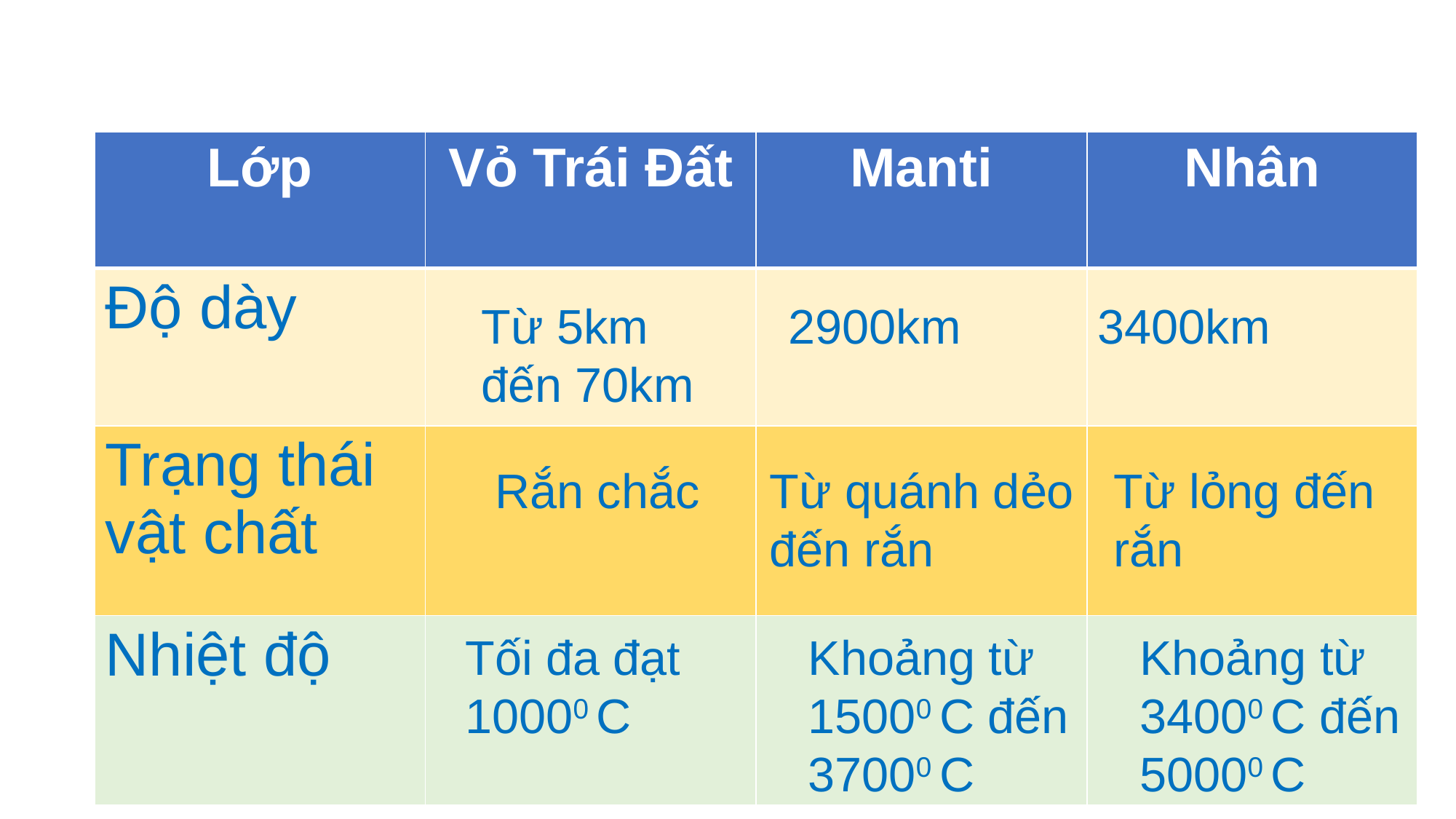

| Lớp | Vỏ Trái Đất | Manti | Nhân |
| --- | --- | --- | --- |
| Độ dày |  |  |  |
| Trạng thái vật chất |  |  |  |
| Nhiệt độ |  |  |  |
Từ 5km đến 70km
2900km
3400km
Rắn chắc
Từ quánh dẻo đến rắn
Từ lỏng đến rắn
Tối đa đạt
10000 C
Khoảng từ
15000 C đến 37000 C
Khoảng từ
34000 C đến 50000 C